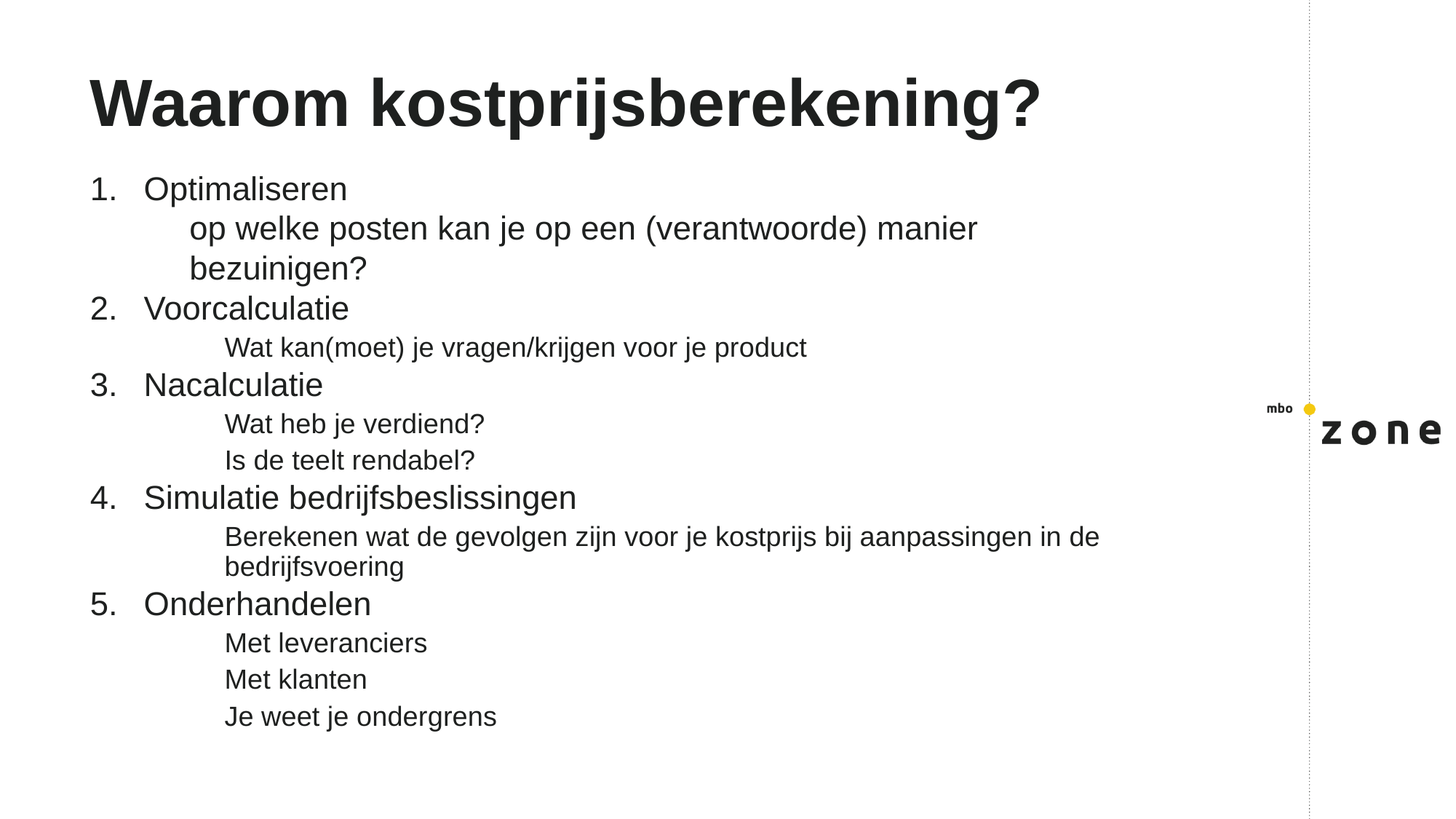

# Waarom kostprijsberekening?
Optimaliseren
	op welke posten kan je op een (verantwoorde) manier
 	bezuinigen?
Voorcalculatie
Wat kan(moet) je vragen/krijgen voor je product
Nacalculatie
Wat heb je verdiend?
Is de teelt rendabel?
Simulatie bedrijfsbeslissingen
Berekenen wat de gevolgen zijn voor je kostprijs bij aanpassingen in de bedrijfsvoering
Onderhandelen
Met leveranciers
Met klanten
Je weet je ondergrens